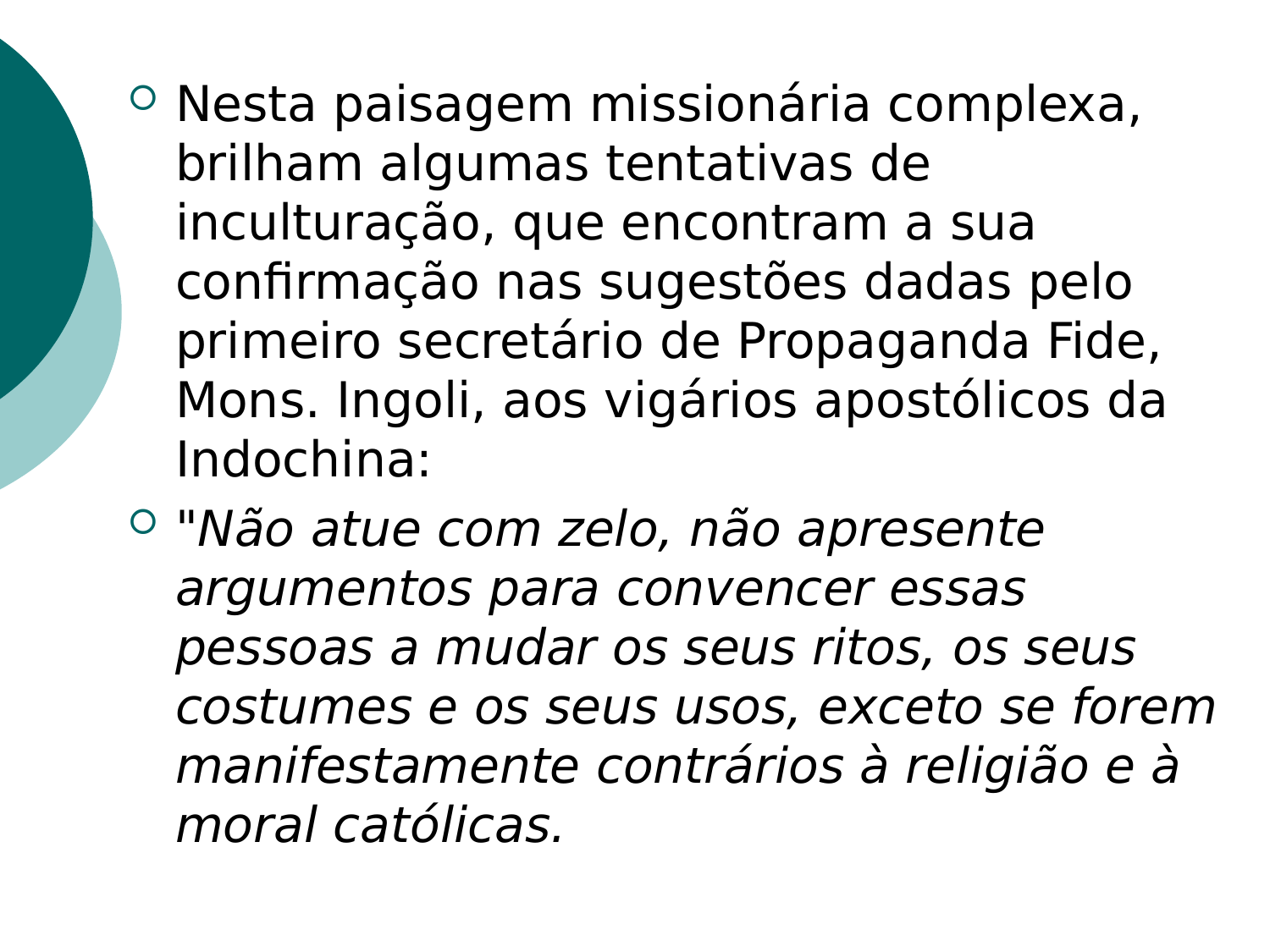

Nesta paisagem missionária complexa, brilham algumas tentativas de inculturação, que encontram a sua confirmação nas sugestões dadas pelo primeiro secretário de Propaganda Fide, Mons. Ingoli, aos vigários apostólicos da Indochina:
"Não atue com zelo, não apresente argumentos para convencer essas pessoas a mudar os seus ritos, os seus costumes e os seus usos, exceto se forem manifestamente contrários à religião e à moral católicas.